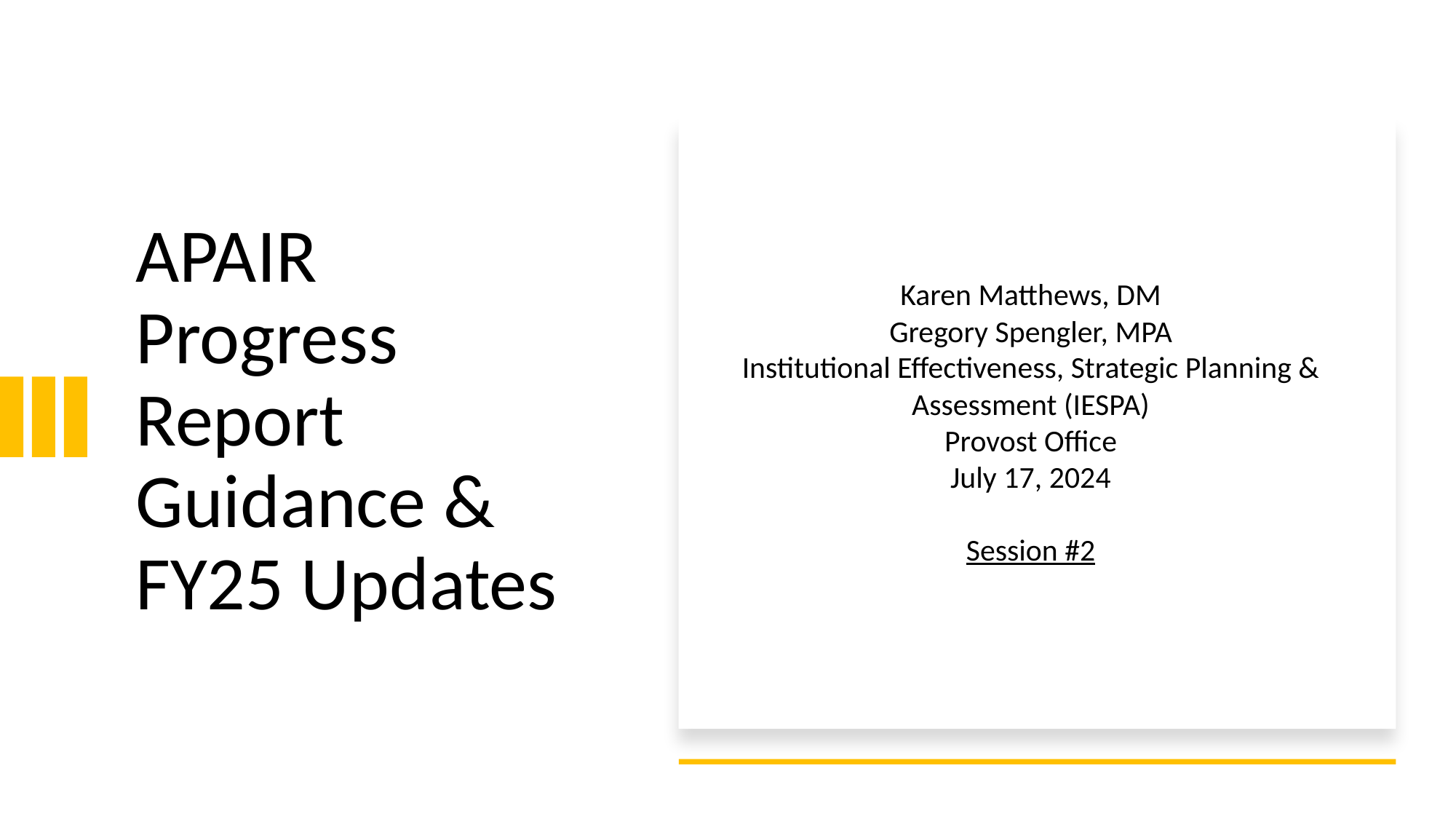

# APAIR Progress Report Guidance & FY25 Updates
Karen Matthews, DM
Gregory Spengler, MPA
Institutional Effectiveness, Strategic Planning & Assessment (IESPA)
Provost Office
July 17, 2024

Session #2